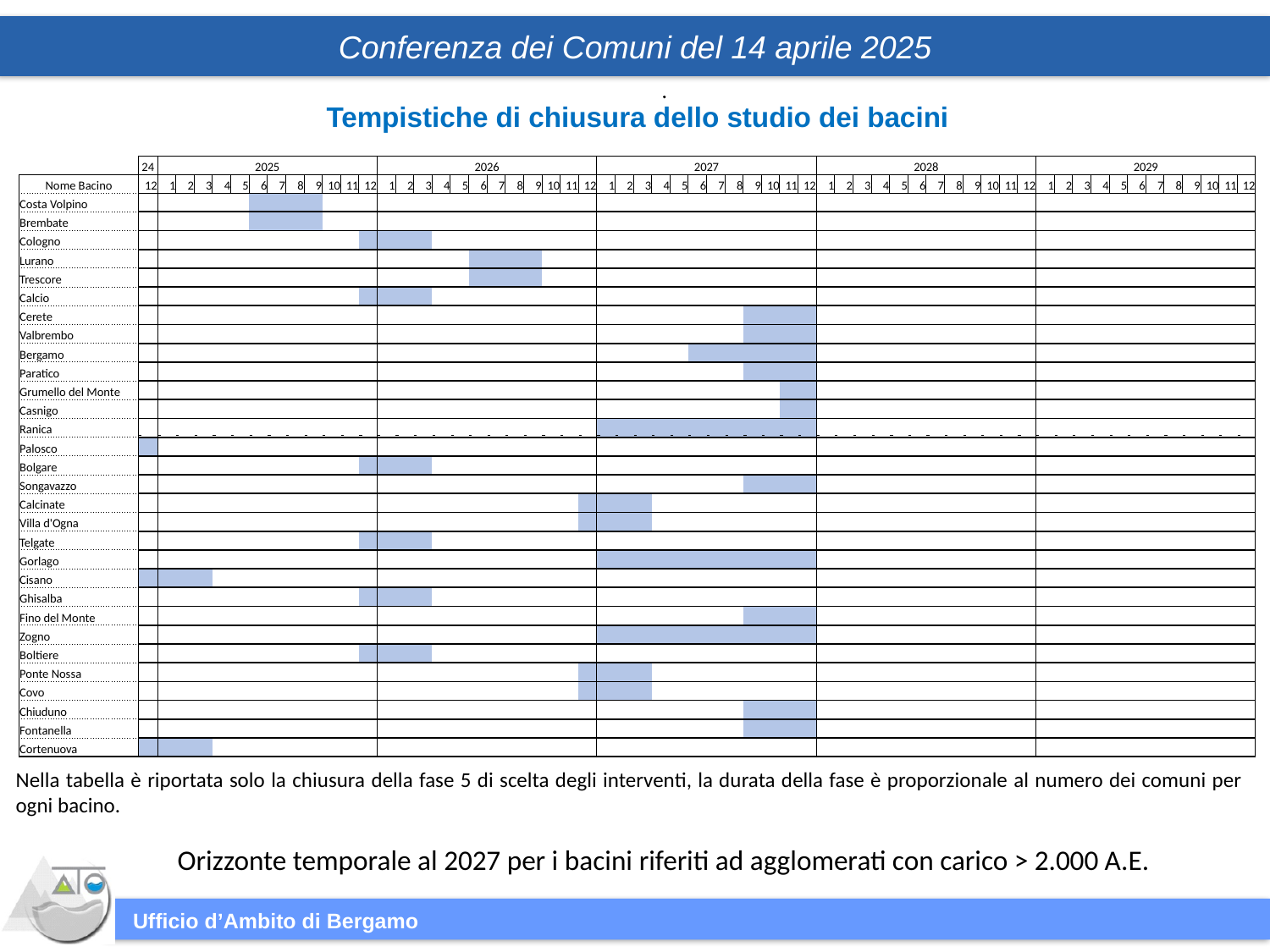

Tempistiche di chiusura dello studio dei bacini
|  | 24 | 2025 |  |  |  |  |  |  |  |  |  |  |  | 2026 |  |  |  |  |  |  |  |  |  |  |  | 2027 |  |  |  |  |  |  |  |  |  |  |  | 2028 |  |  |  |  |  |  |  |  |  |  |  | 2029 |  |  |  |  |  |  |  |  |  |  |  |
| --- | --- | --- | --- | --- | --- | --- | --- | --- | --- | --- | --- | --- | --- | --- | --- | --- | --- | --- | --- | --- | --- | --- | --- | --- | --- | --- | --- | --- | --- | --- | --- | --- | --- | --- | --- | --- | --- | --- | --- | --- | --- | --- | --- | --- | --- | --- | --- | --- | --- | --- | --- | --- | --- | --- | --- | --- | --- | --- | --- | --- | --- |
| Nome Bacino | 12 | 1 | 2 | 3 | 4 | 5 | 6 | 7 | 8 | 9 | 10 | 11 | 12 | 1 | 2 | 3 | 4 | 5 | 6 | 7 | 8 | 9 | 10 | 11 | 12 | 1 | 2 | 3 | 4 | 5 | 6 | 7 | 8 | 9 | 10 | 11 | 12 | 1 | 2 | 3 | 4 | 5 | 6 | 7 | 8 | 9 | 10 | 11 | 12 | 1 | 2 | 3 | 4 | 5 | 6 | 7 | 8 | 9 | 10 | 11 | 12 |
| Costa Volpino |  |  |  |  |  |  |  |  |  |  |  |  |  |  |  |  |  |  |  |  |  |  |  |  |  |  |  |  |  |  |  |  |  |  |  |  |  |  |  |  |  |  |  |  |  |  |  |  |  |  |  |  |  |  |  |  |  |  |  |  |  |
| Brembate |  |  |  |  |  |  |  |  |  |  |  |  |  |  |  |  |  |  |  |  |  |  |  |  |  |  |  |  |  |  |  |  |  |  |  |  |  |  |  |  |  |  |  |  |  |  |  |  |  |  |  |  |  |  |  |  |  |  |  |  |  |
| Cologno |  |  |  |  |  |  |  |  |  |  |  |  |  |  |  |  |  |  |  |  |  |  |  |  |  |  |  |  |  |  |  |  |  |  |  |  |  |  |  |  |  |  |  |  |  |  |  |  |  |  |  |  |  |  |  |  |  |  |  |  |  |
| Lurano |  |  |  |  |  |  |  |  |  |  |  |  |  |  |  |  |  |  |  |  |  |  |  |  |  |  |  |  |  |  |  |  |  |  |  |  |  |  |  |  |  |  |  |  |  |  |  |  |  |  |  |  |  |  |  |  |  |  |  |  |  |
| Trescore |  |  |  |  |  |  |  |  |  |  |  |  |  |  |  |  |  |  |  |  |  |  |  |  |  |  |  |  |  |  |  |  |  |  |  |  |  |  |  |  |  |  |  |  |  |  |  |  |  |  |  |  |  |  |  |  |  |  |  |  |  |
| Calcio |  |  |  |  |  |  |  |  |  |  |  |  |  |  |  |  |  |  |  |  |  |  |  |  |  |  |  |  |  |  |  |  |  |  |  |  |  |  |  |  |  |  |  |  |  |  |  |  |  |  |  |  |  |  |  |  |  |  |  |  |  |
| Cerete |  |  |  |  |  |  |  |  |  |  |  |  |  |  |  |  |  |  |  |  |  |  |  |  |  |  |  |  |  |  |  |  |  |  |  |  |  |  |  |  |  |  |  |  |  |  |  |  |  |  |  |  |  |  |  |  |  |  |  |  |  |
| Valbrembo |  |  |  |  |  |  |  |  |  |  |  |  |  |  |  |  |  |  |  |  |  |  |  |  |  |  |  |  |  |  |  |  |  |  |  |  |  |  |  |  |  |  |  |  |  |  |  |  |  |  |  |  |  |  |  |  |  |  |  |  |  |
| Bergamo |  |  |  |  |  |  |  |  |  |  |  |  |  |  |  |  |  |  |  |  |  |  |  |  |  |  |  |  |  |  |  |  |  |  |  |  |  |  |  |  |  |  |  |  |  |  |  |  |  |  |  |  |  |  |  |  |  |  |  |  |  |
| Paratico |  |  |  |  |  |  |  |  |  |  |  |  |  |  |  |  |  |  |  |  |  |  |  |  |  |  |  |  |  |  |  |  |  |  |  |  |  |  |  |  |  |  |  |  |  |  |  |  |  |  |  |  |  |  |  |  |  |  |  |  |  |
| Grumello del Monte |  |  |  |  |  |  |  |  |  |  |  |  |  |  |  |  |  |  |  |  |  |  |  |  |  |  |  |  |  |  |  |  |  |  |  |  |  |  |  |  |  |  |  |  |  |  |  |  |  |  |  |  |  |  |  |  |  |  |  |  |  |
| Casnigo |  |  |  |  |  |  |  |  |  |  |  |  |  |  |  |  |  |  |  |  |  |  |  |  |  |  |  |  |  |  |  |  |  |  |  |  |  |  |  |  |  |  |  |  |  |  |  |  |  |  |  |  |  |  |  |  |  |  |  |  |  |
| Ranica |  |  |  |  |  |  |  |  |  |  |  |  |  |  |  |  |  |  |  |  |  |  |  |  |  |  |  |  |  |  |  |  |  |  |  |  |  |  |  |  |  |  |  |  |  |  |  |  |  |  |  |  |  |  |  |  |  |  |  |  |  |
| Palosco |  |  |  |  |  |  |  |  |  |  |  |  |  |  |  |  |  |  |  |  |  |  |  |  |  |  |  |  |  |  |  |  |  |  |  |  |  |  |  |  |  |  |  |  |  |  |  |  |  |  |  |  |  |  |  |  |  |  |  |  |  |
| Bolgare |  |  |  |  |  |  |  |  |  |  |  |  |  |  |  |  |  |  |  |  |  |  |  |  |  |  |  |  |  |  |  |  |  |  |  |  |  |  |  |  |  |  |  |  |  |  |  |  |  |  |  |  |  |  |  |  |  |  |  |  |  |
| Songavazzo |  |  |  |  |  |  |  |  |  |  |  |  |  |  |  |  |  |  |  |  |  |  |  |  |  |  |  |  |  |  |  |  |  |  |  |  |  |  |  |  |  |  |  |  |  |  |  |  |  |  |  |  |  |  |  |  |  |  |  |  |  |
| Calcinate |  |  |  |  |  |  |  |  |  |  |  |  |  |  |  |  |  |  |  |  |  |  |  |  |  |  |  |  |  |  |  |  |  |  |  |  |  |  |  |  |  |  |  |  |  |  |  |  |  |  |  |  |  |  |  |  |  |  |  |  |  |
| Villa d'Ogna |  |  |  |  |  |  |  |  |  |  |  |  |  |  |  |  |  |  |  |  |  |  |  |  |  |  |  |  |  |  |  |  |  |  |  |  |  |  |  |  |  |  |  |  |  |  |  |  |  |  |  |  |  |  |  |  |  |  |  |  |  |
| Telgate |  |  |  |  |  |  |  |  |  |  |  |  |  |  |  |  |  |  |  |  |  |  |  |  |  |  |  |  |  |  |  |  |  |  |  |  |  |  |  |  |  |  |  |  |  |  |  |  |  |  |  |  |  |  |  |  |  |  |  |  |  |
| Gorlago |  |  |  |  |  |  |  |  |  |  |  |  |  |  |  |  |  |  |  |  |  |  |  |  |  |  |  |  |  |  |  |  |  |  |  |  |  |  |  |  |  |  |  |  |  |  |  |  |  |  |  |  |  |  |  |  |  |  |  |  |  |
| Cisano |  |  |  |  |  |  |  |  |  |  |  |  |  |  |  |  |  |  |  |  |  |  |  |  |  |  |  |  |  |  |  |  |  |  |  |  |  |  |  |  |  |  |  |  |  |  |  |  |  |  |  |  |  |  |  |  |  |  |  |  |  |
| Ghisalba |  |  |  |  |  |  |  |  |  |  |  |  |  |  |  |  |  |  |  |  |  |  |  |  |  |  |  |  |  |  |  |  |  |  |  |  |  |  |  |  |  |  |  |  |  |  |  |  |  |  |  |  |  |  |  |  |  |  |  |  |  |
| Fino del Monte |  |  |  |  |  |  |  |  |  |  |  |  |  |  |  |  |  |  |  |  |  |  |  |  |  |  |  |  |  |  |  |  |  |  |  |  |  |  |  |  |  |  |  |  |  |  |  |  |  |  |  |  |  |  |  |  |  |  |  |  |  |
| Zogno |  |  |  |  |  |  |  |  |  |  |  |  |  |  |  |  |  |  |  |  |  |  |  |  |  |  |  |  |  |  |  |  |  |  |  |  |  |  |  |  |  |  |  |  |  |  |  |  |  |  |  |  |  |  |  |  |  |  |  |  |  |
| Boltiere |  |  |  |  |  |  |  |  |  |  |  |  |  |  |  |  |  |  |  |  |  |  |  |  |  |  |  |  |  |  |  |  |  |  |  |  |  |  |  |  |  |  |  |  |  |  |  |  |  |  |  |  |  |  |  |  |  |  |  |  |  |
| Ponte Nossa |  |  |  |  |  |  |  |  |  |  |  |  |  |  |  |  |  |  |  |  |  |  |  |  |  |  |  |  |  |  |  |  |  |  |  |  |  |  |  |  |  |  |  |  |  |  |  |  |  |  |  |  |  |  |  |  |  |  |  |  |  |
| Covo |  |  |  |  |  |  |  |  |  |  |  |  |  |  |  |  |  |  |  |  |  |  |  |  |  |  |  |  |  |  |  |  |  |  |  |  |  |  |  |  |  |  |  |  |  |  |  |  |  |  |  |  |  |  |  |  |  |  |  |  |  |
| Chiuduno |  |  |  |  |  |  |  |  |  |  |  |  |  |  |  |  |  |  |  |  |  |  |  |  |  |  |  |  |  |  |  |  |  |  |  |  |  |  |  |  |  |  |  |  |  |  |  |  |  |  |  |  |  |  |  |  |  |  |  |  |  |
| Fontanella |  |  |  |  |  |  |  |  |  |  |  |  |  |  |  |  |  |  |  |  |  |  |  |  |  |  |  |  |  |  |  |  |  |  |  |  |  |  |  |  |  |  |  |  |  |  |  |  |  |  |  |  |  |  |  |  |  |  |  |  |  |
| Cortenuova |  |  |  |  |  |  |  |  |  |  |  |  |  |  |  |  |  |  |  |  |  |  |  |  |  |  |  |  |  |  |  |  |  |  |  |  |  |  |  |  |  |  |  |  |  |  |  |  |  |  |  |  |  |  |  |  |  |  |  |  |  |
Nella tabella è riportata solo la chiusura della fase 5 di scelta degli interventi, la durata della fase è proporzionale al numero dei comuni per ogni bacino.
Orizzonte temporale al 2027 per i bacini riferiti ad agglomerati con carico > 2.000 A.E.